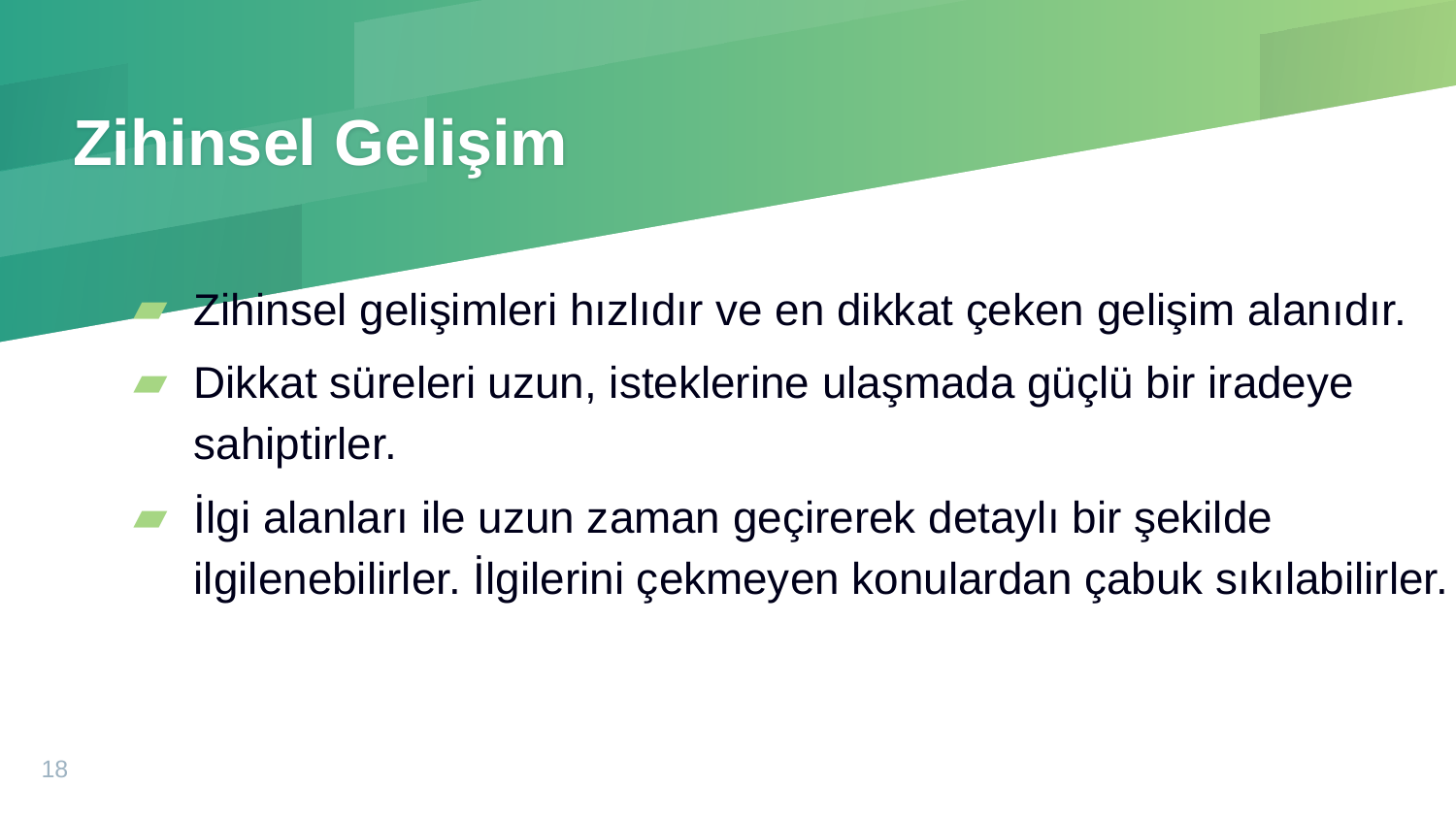

# Zihinsel Gelişim
Zihinsel gelişimleri hızlıdır ve en dikkat çeken gelişim alanıdır.
Dikkat süreleri uzun, isteklerine ulaşmada güçlü bir iradeye sahiptirler.
İlgi alanları ile uzun zaman geçirerek detaylı bir şekilde ilgilenebilirler. İlgilerini çekmeyen konulardan çabuk sıkılabilirler.

18